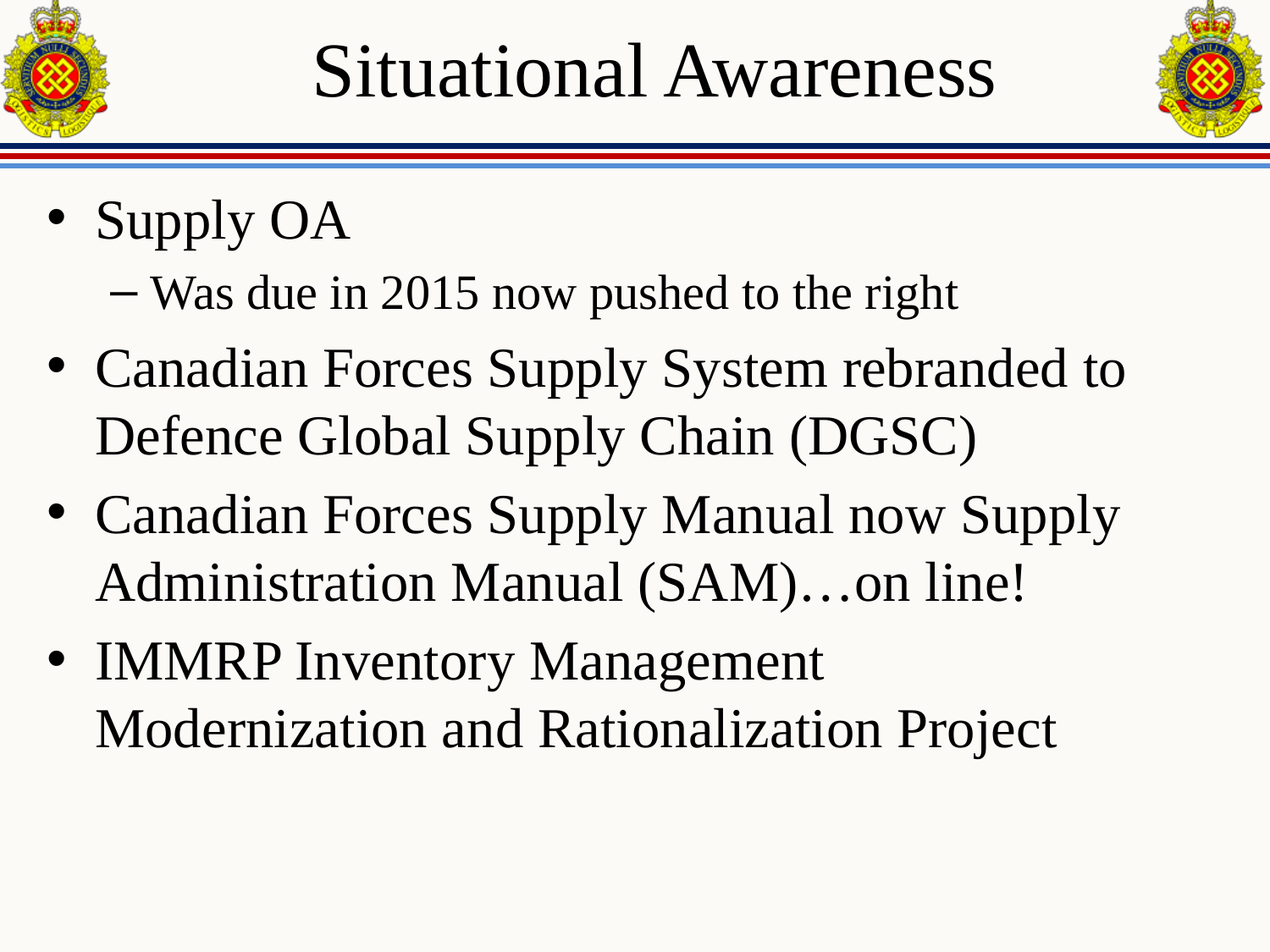

# Situational Awareness
Supply OA
Was due in 2015 now pushed to the right
Canadian Forces Supply System rebranded to Defence Global Supply Chain (DGSC)
Canadian Forces Supply Manual now Supply Administration Manual (SAM)…on line!
IMMRP Inventory Management Modernization and Rationalization Project